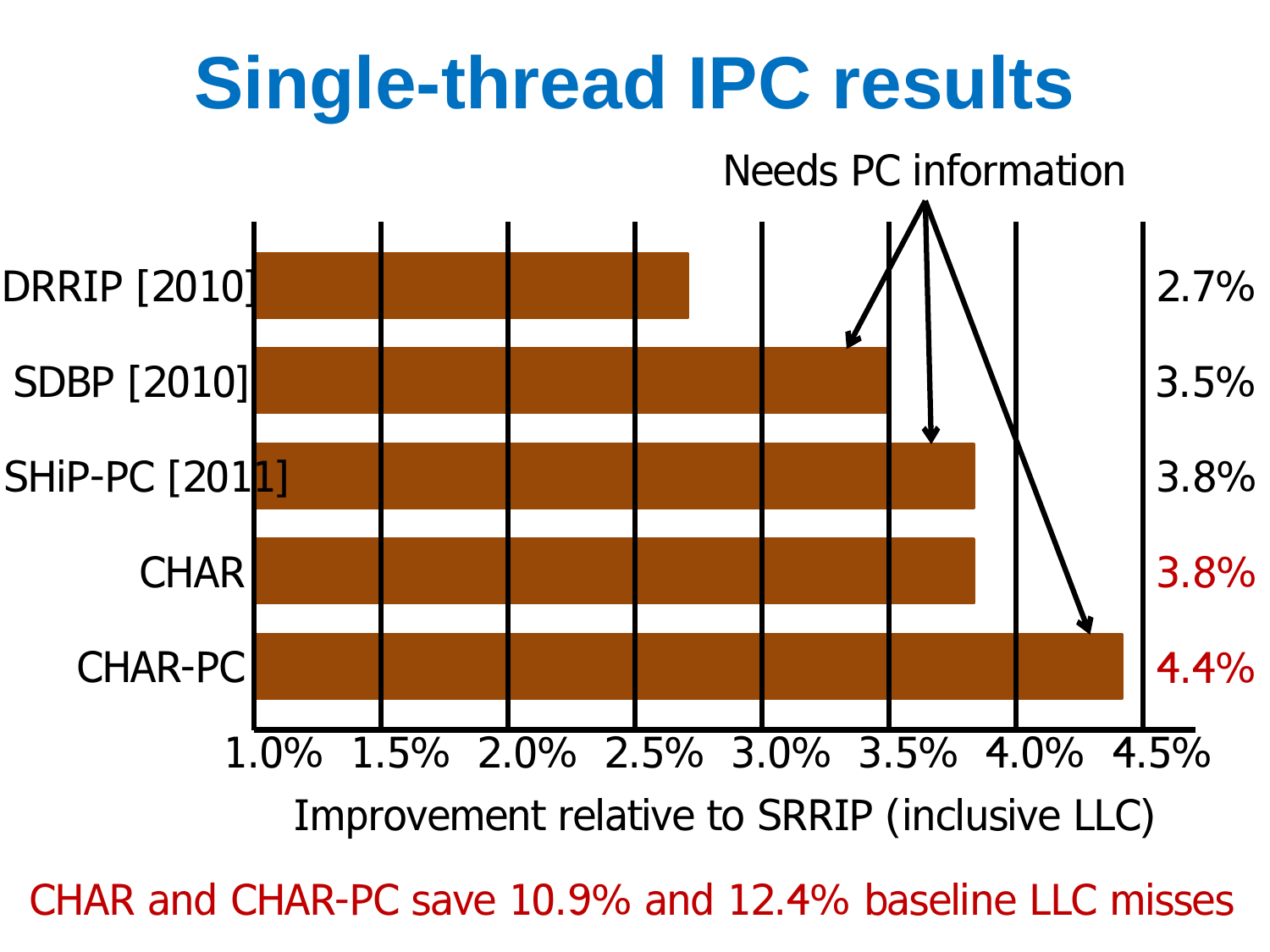

# Single-thread IPC results
Needs PC information
DRRIP [2010]
2.7%

SDBP [2010]
3.5%

SHiP-PC [2011]
3.8%

CHAR
3.8%

CHAR-PC

4.4%
1.0%
1.5%
2.0%
2.5%
3.0%
3.5%
4.0%
4.5%
Improvement relative to SRRIP (inclusive LLC)
CHAR and CHAR-PC save 10.9% and 12.4% baseline LLC misses